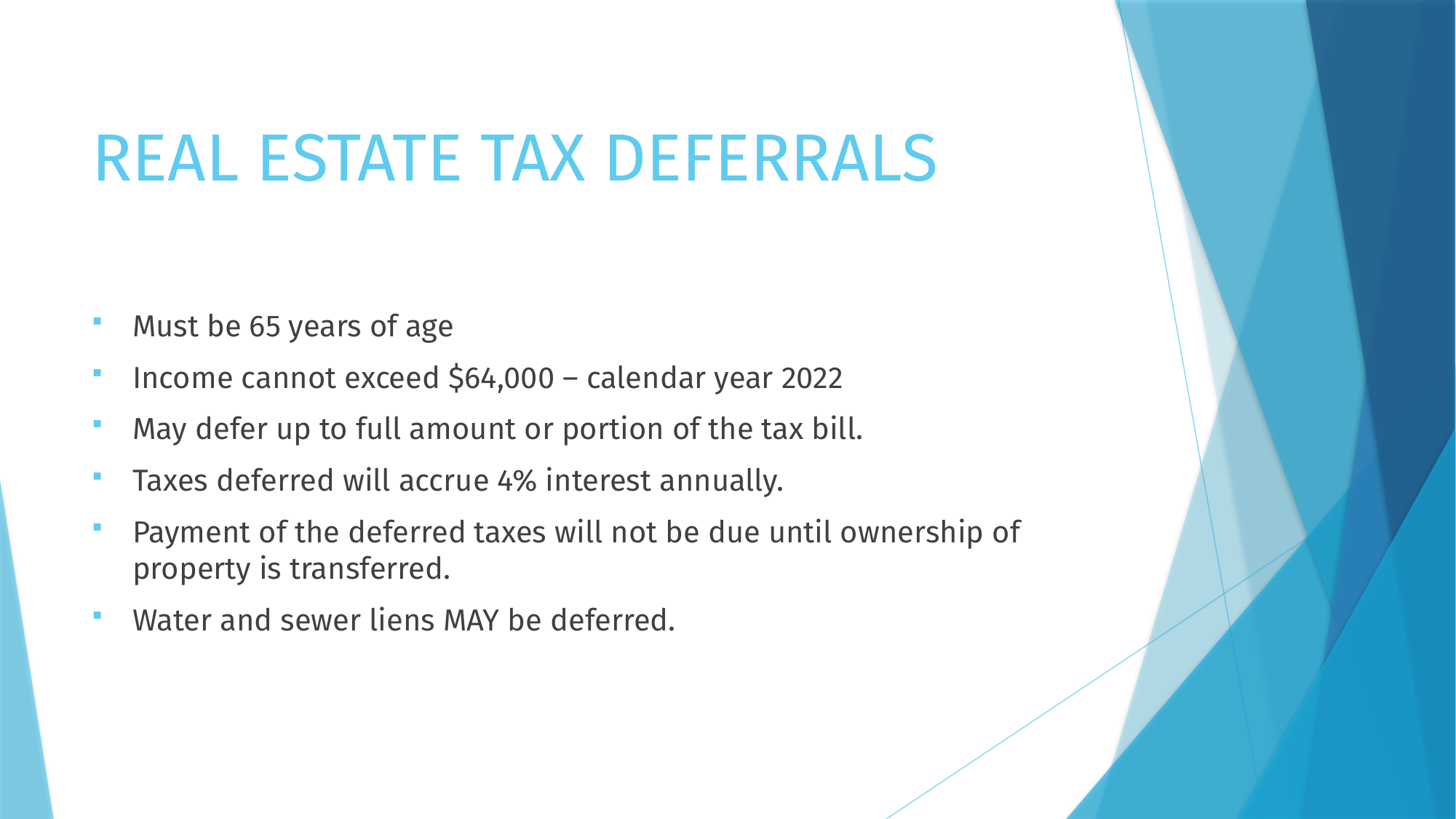

# REAL ESTATE TAX DEFERRALS
Must be 65 years of age
Income cannot exceed $64,000 – calendar year 2022
May defer up to full amount or portion of the tax bill.
Taxes deferred will accrue 4% interest annually.
Payment of the deferred taxes will not be due until ownership of property is transferred.
Water and sewer liens MAY be deferred.